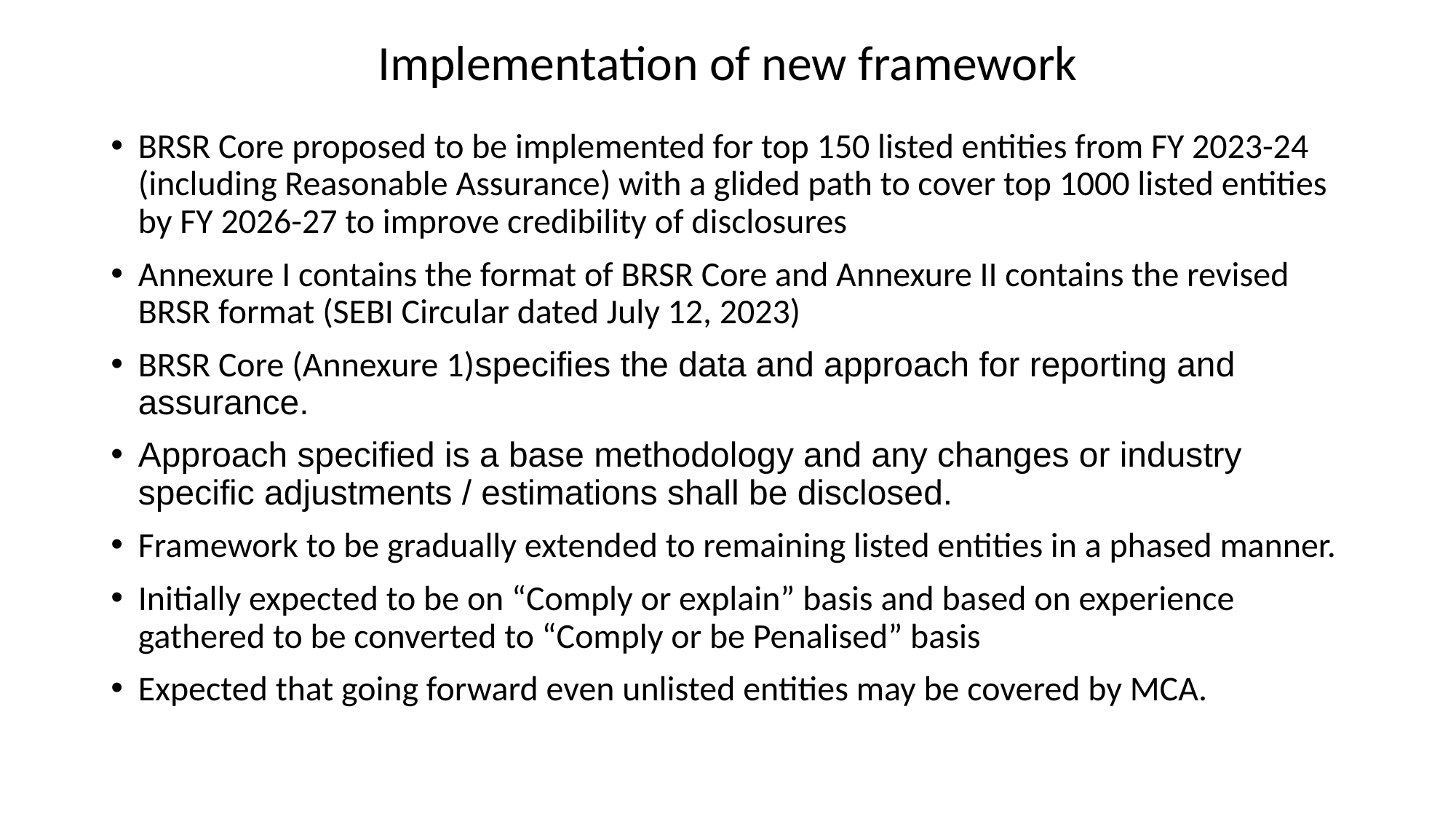

# Implementation of new framework
BRSR Core proposed to be implemented for top 150 listed entities from FY 2023-24 (including Reasonable Assurance) with a glided path to cover top 1000 listed entities by FY 2026-27 to improve credibility of disclosures
Annexure I contains the format of BRSR Core and Annexure II contains the revised BRSR format (SEBI Circular dated July 12, 2023)
BRSR Core (Annexure 1)specifies the data and approach for reporting and assurance.
Approach specified is a base methodology and any changes or industry specific adjustments / estimations shall be disclosed.
Framework to be gradually extended to remaining listed entities in a phased manner.
Initially expected to be on “Comply or explain” basis and based on experience gathered to be converted to “Comply or be Penalised” basis
Expected that going forward even unlisted entities may be covered by MCA.